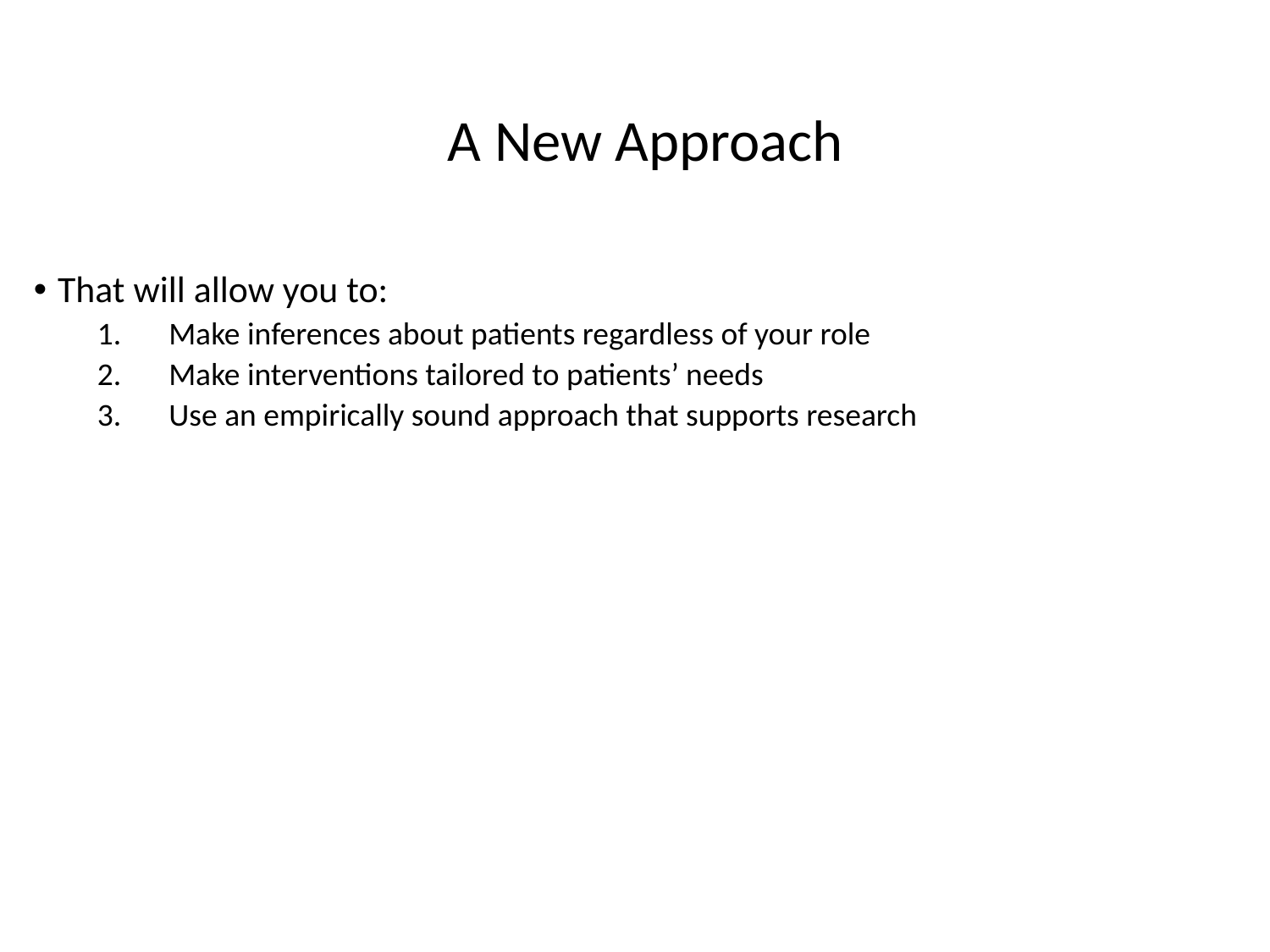

# A New Approach
That will allow you to:
Make inferences about patients regardless of your role
Make interventions tailored to patients’ needs
Use an empirically sound approach that supports research